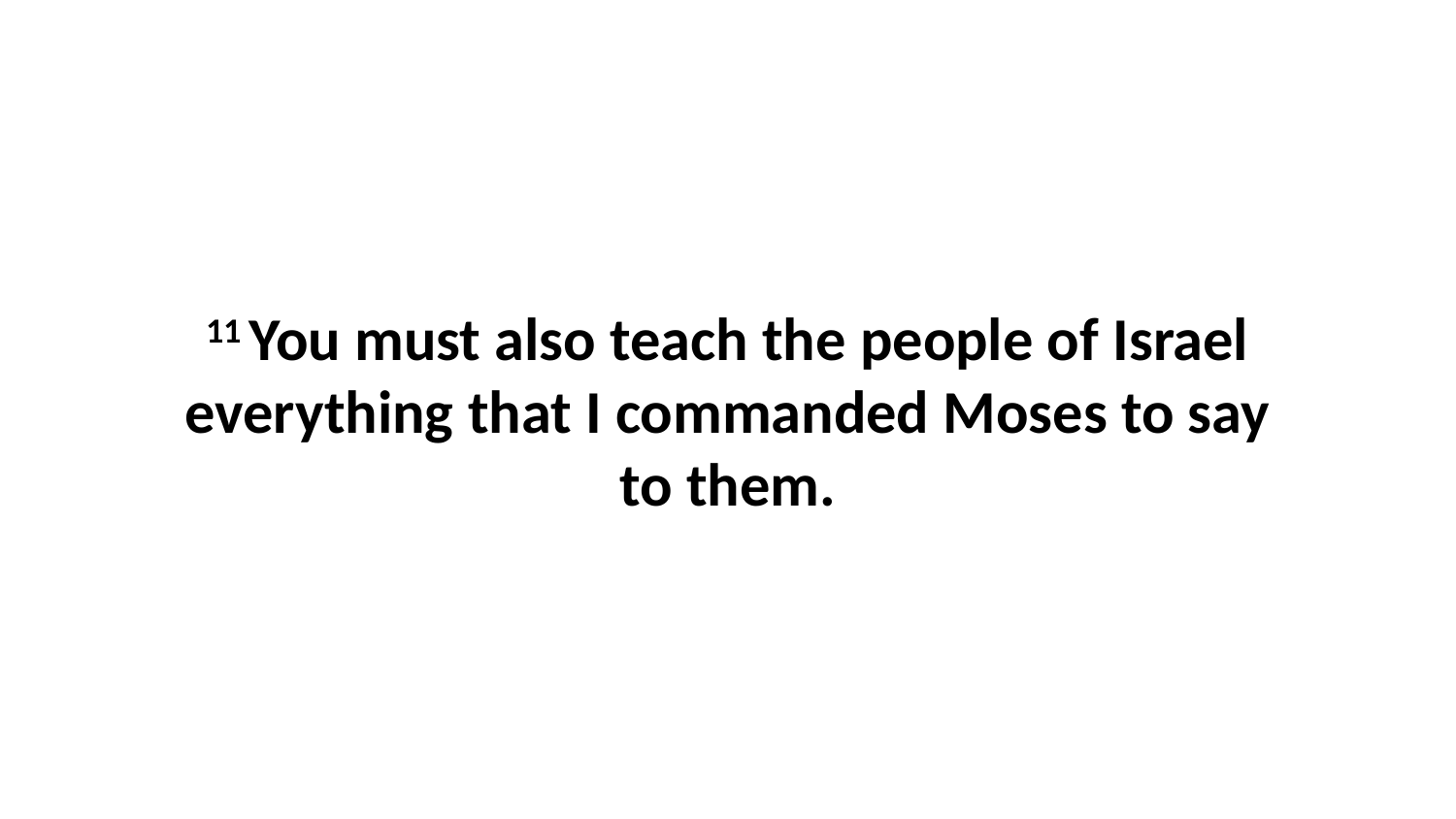

11 You must also teach the people of Israel everything that I commanded Moses to say to them.